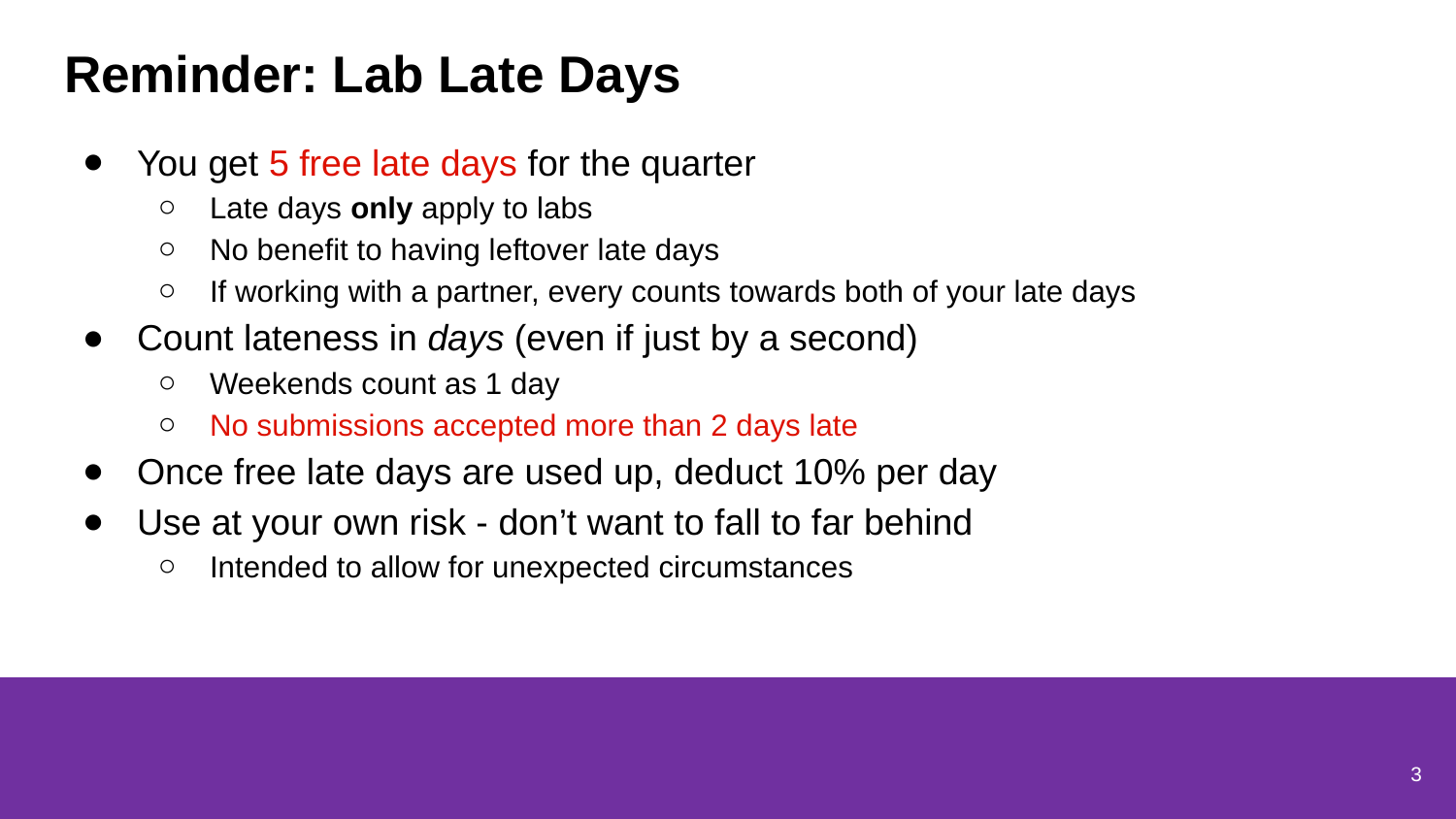

# Reminder: Lab Late Days
You get 5 free late days for the quarter
Late days only apply to labs
No benefit to having leftover late days
If working with a partner, every counts towards both of your late days
Count lateness in days (even if just by a second)
Weekends count as 1 day
No submissions accepted more than 2 days late
Once free late days are used up, deduct 10% per day
Use at your own risk - don’t want to fall to far behind
Intended to allow for unexpected circumstances
3